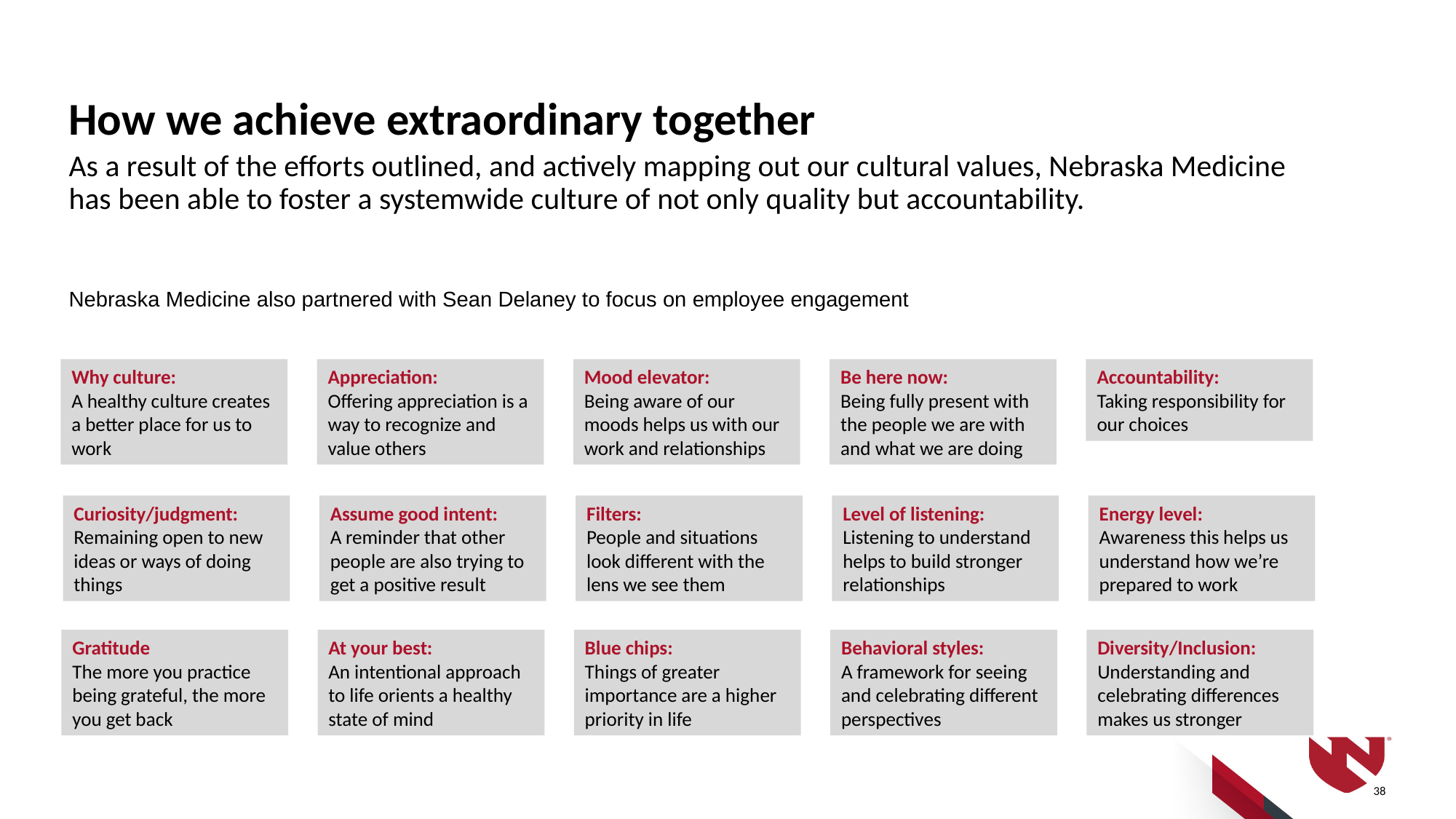

# How we achieve extraordinary together
As a result of the efforts outlined, and actively mapping out our cultural values, Nebraska Medicine has been able to foster a systemwide culture of not only quality but accountability.

Nebraska Medicine also partnered with Sean Delaney to focus on employee engagement
Why culture:
A healthy culture creates a better place for us to work
Appreciation:
Offering appreciation is a way to recognize and value others
Mood elevator:
Being aware of our moods helps us with our work and relationships
Be here now:
Being fully present with the people we are with and what we are doing
Accountability:
Taking responsibility for our choices
Curiosity/judgment:
Remaining open to new ideas or ways of doing things
Assume good intent:
A reminder that other people are also trying to get a positive result
Filters:
People and situations look different with the lens we see them
Level of listening:
Listening to understand helps to build stronger relationships
Energy level:
Awareness this helps us understand how we’re prepared to work
Gratitude
The more you practice being grateful, the more you get back
At your best:
An intentional approach to life orients a healthy state of mind
Blue chips:
Things of greater importance are a higher priority in life
Behavioral styles:
A framework for seeing and celebrating different perspectives
Diversity/Inclusion:
Understanding and celebrating differences makes us stronger

38